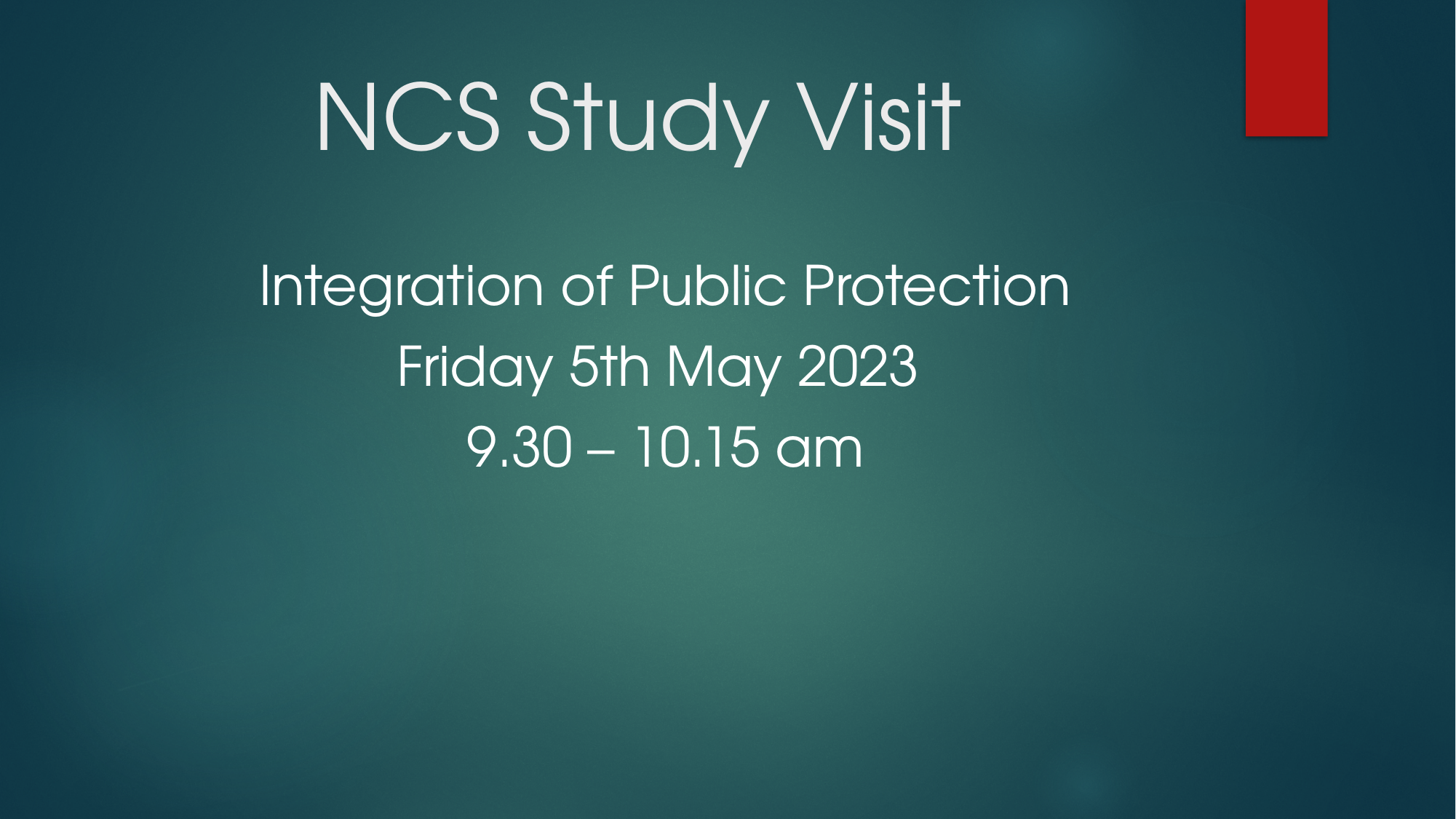

# NCS Study Visit
Integration of Public Protection
Friday 5th May 2023
9.30 – 10.15 am